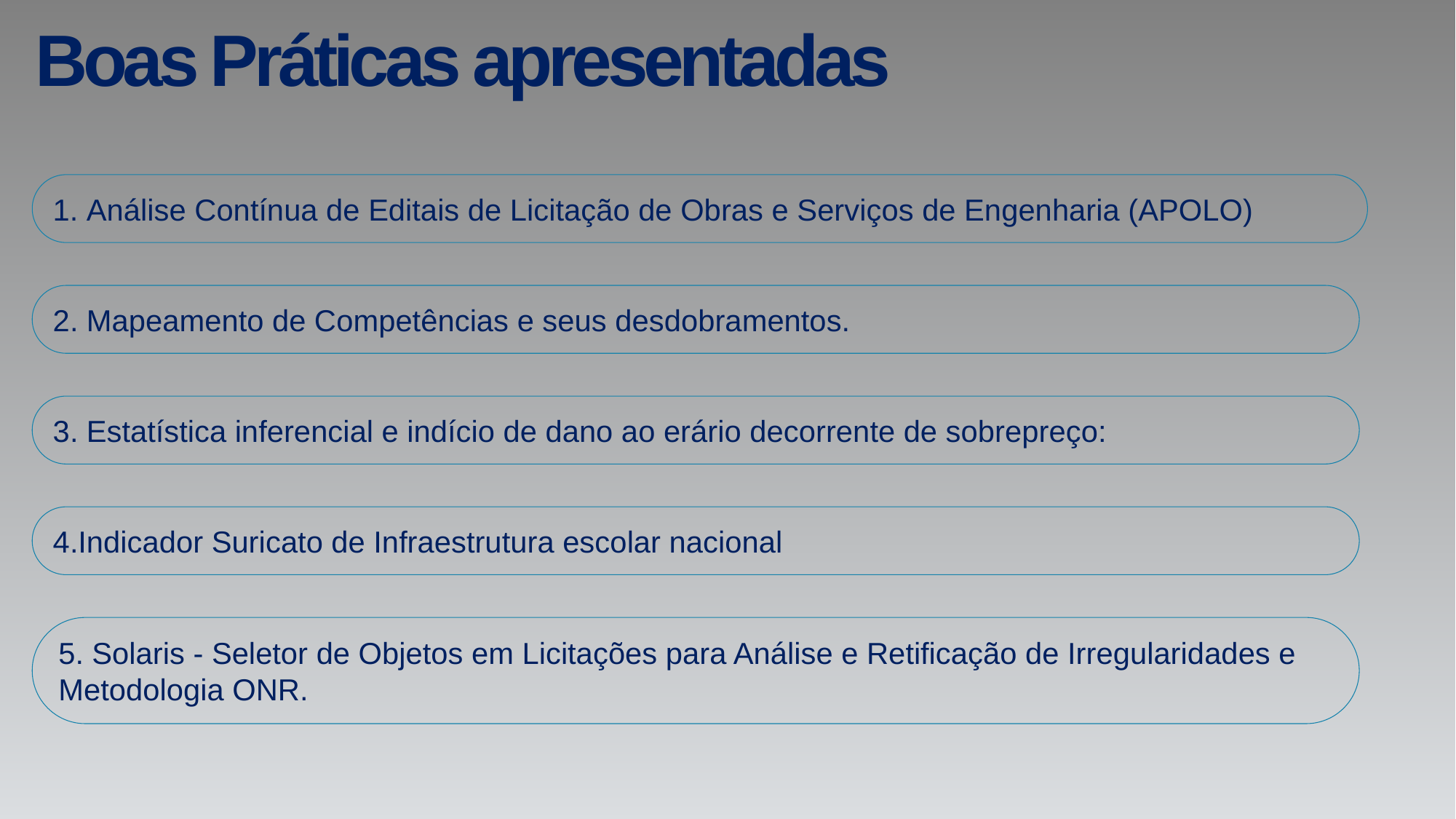

# Boas Práticas apresentadas
1. Análise Contínua de Editais de Licitação de Obras e Serviços de Engenharia (APOLO)
2. Mapeamento de Competências e seus desdobramentos.
3. Estatística inferencial e indício de dano ao erário decorrente de sobrepreço:
4.Indicador Suricato de Infraestrutura escolar nacional
5. Solaris - Seletor de Objetos em Licitações para Análise e Retificação de Irregularidades e Metodologia ONR.